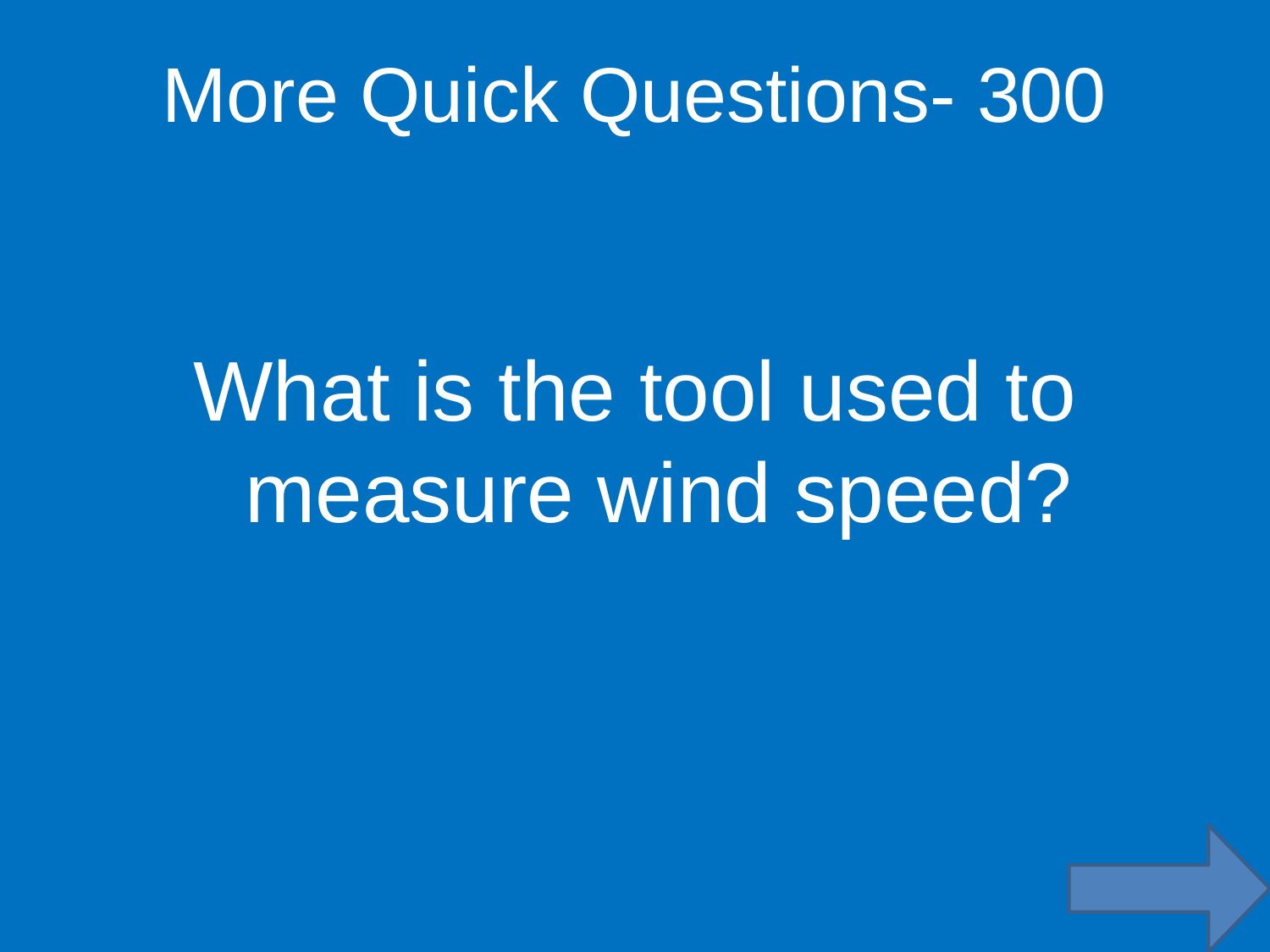

More Quick Questions- 300

What is the tool used to measure wind speed?